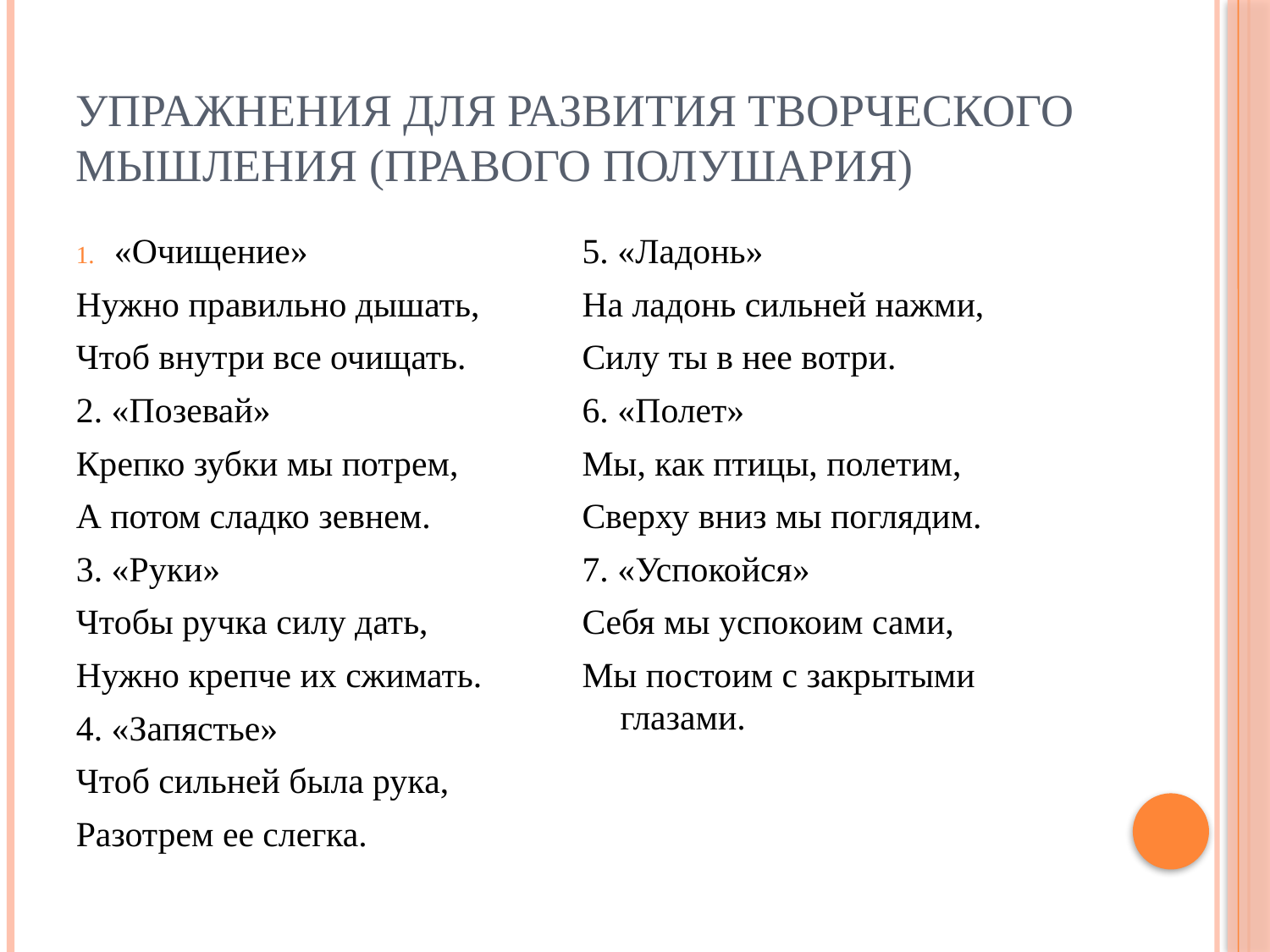

# Упражнения для развития творческого мышления (правого полушария)
«Очищение»
Нужно правильно дышать,
Чтоб внутри все очищать.
2. «Позевай»
Крепко зубки мы потрем,
А потом сладко зевнем.
3. «Руки»
Чтобы ручка силу дать,
Нужно крепче их сжимать.
4. «Запястье»
Чтоб сильней была рука,
Разотрем ее слегка.
5. «Ладонь»
На ладонь сильней нажми,
Силу ты в нее вотри.
6. «Полет»
Мы, как птицы, полетим,
Сверху вниз мы поглядим.
7. «Успокойся»
Себя мы успокоим сами,
Мы постоим с закрытыми глазами.